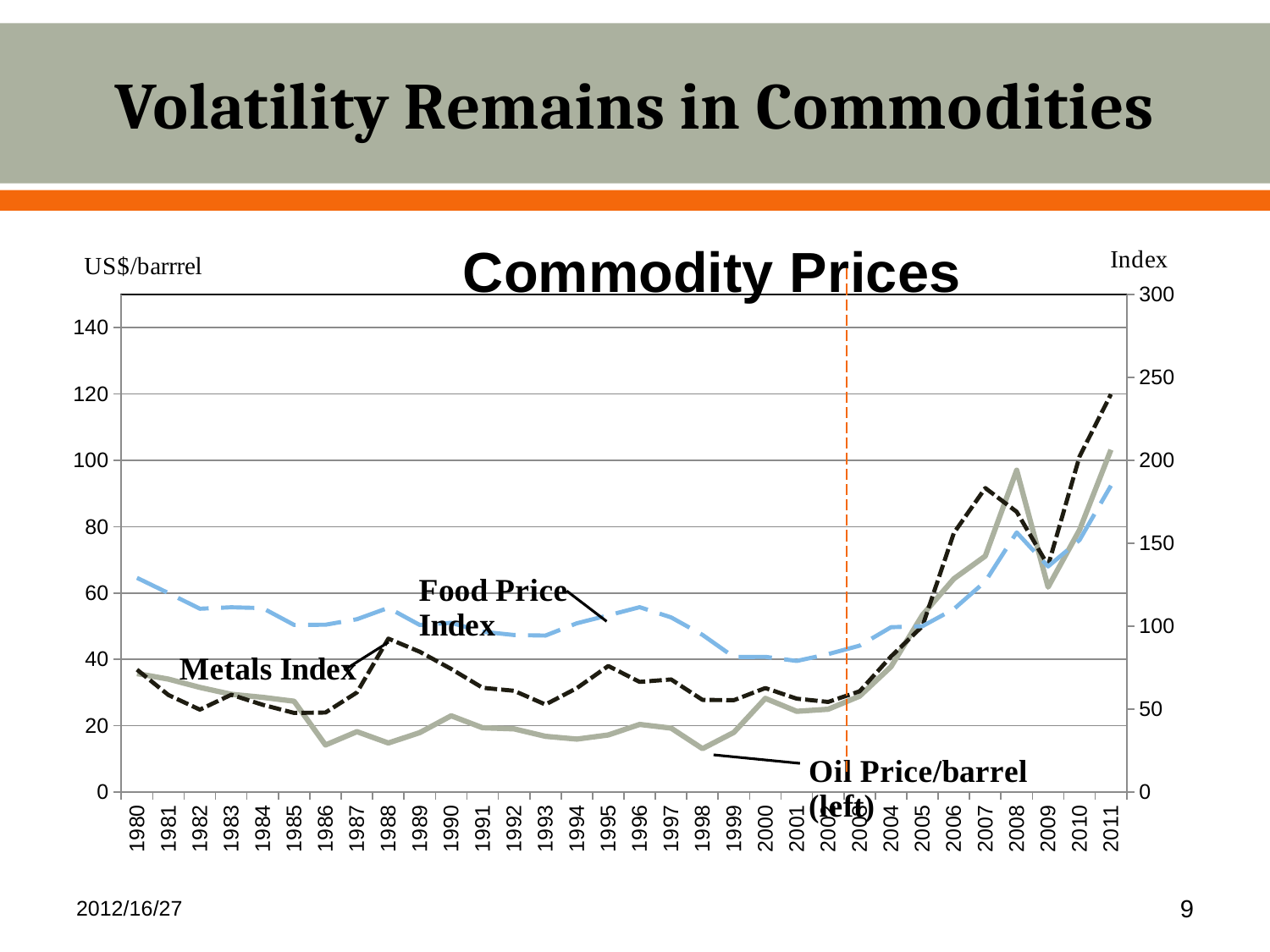

# Volatility Remains in Commodities

### Chart: Commodity Prices

| Category | Oil | Metals | Food |
|---|---|---|---|
| 1980 | 35.707 | 73.77 | 129.136 |
| 1981 | 34.038 | 58.51 | 119.947 |
| 1982 | 31.544 | 49.677 | 110.497 |
| 1983 | 29.469 | 58.639 | 111.377 |
| 1984 | 28.546 | 52.593 | 110.917 |
| 1985 | 27.371 | 47.696 | 100.739 |
| 1986 | 14.172 | 47.918 | 100.88 |
| 1987 | 18.198 | 60.034 | 104.172 |
| 1988 | 14.769 | 92.501 | 111.058 |
| 1989 | 17.906 | 84.561 | 100.718 |
| 1990 | 22.985 | 74.2 | 102.006 |
| 1991 | 19.368 | 62.837 | 96.64 |
| 1992 | 19.036 | 61.022 | 94.671 |
| 1993 | 16.787 | 52.744 | 94.319 |
| 1994 | 15.948 | 62.621 | 101.751 |
| 1995 | 17.204 | 76.001 | 106.545 |
| 1996 | 20.373 | 66.391 | 111.451 |
| 1997 | 19.268 | 67.876 | 105.31 |
| 1998 | 13.074 | 55.551 | 94.738 |
| 1999 | 17.981 | 55.379 | 81.382 |
| 2000 | 28.234 | 62.699 | 81.492 |
| 2001 | 24.331 | 56.268 | 79.032 |
| 2002 | 24.95 | 54.32 | 83.159 |
| 2003 | 28.892 | 60.706 | 88.256 |
| 2004 | 37.76 | 81.705 | 99.36 |
| 2005 | 53.354 | 100.0 | 100.0 |
| 2006 | 64.273 | 156.196 | 110.289 |
| 2007 | 71.128 | 183.312 | 126.921 |
| 2008 | 97.035 | 169.013 | 156.548 |
| 2009 | 61.777 | 136.53 | 135.995 |
| 2010 | 79.03 | 202.32 | 151.981 |
| 2011 | 103.199 | 239.902 | 184.762 |
2012/16/27
9